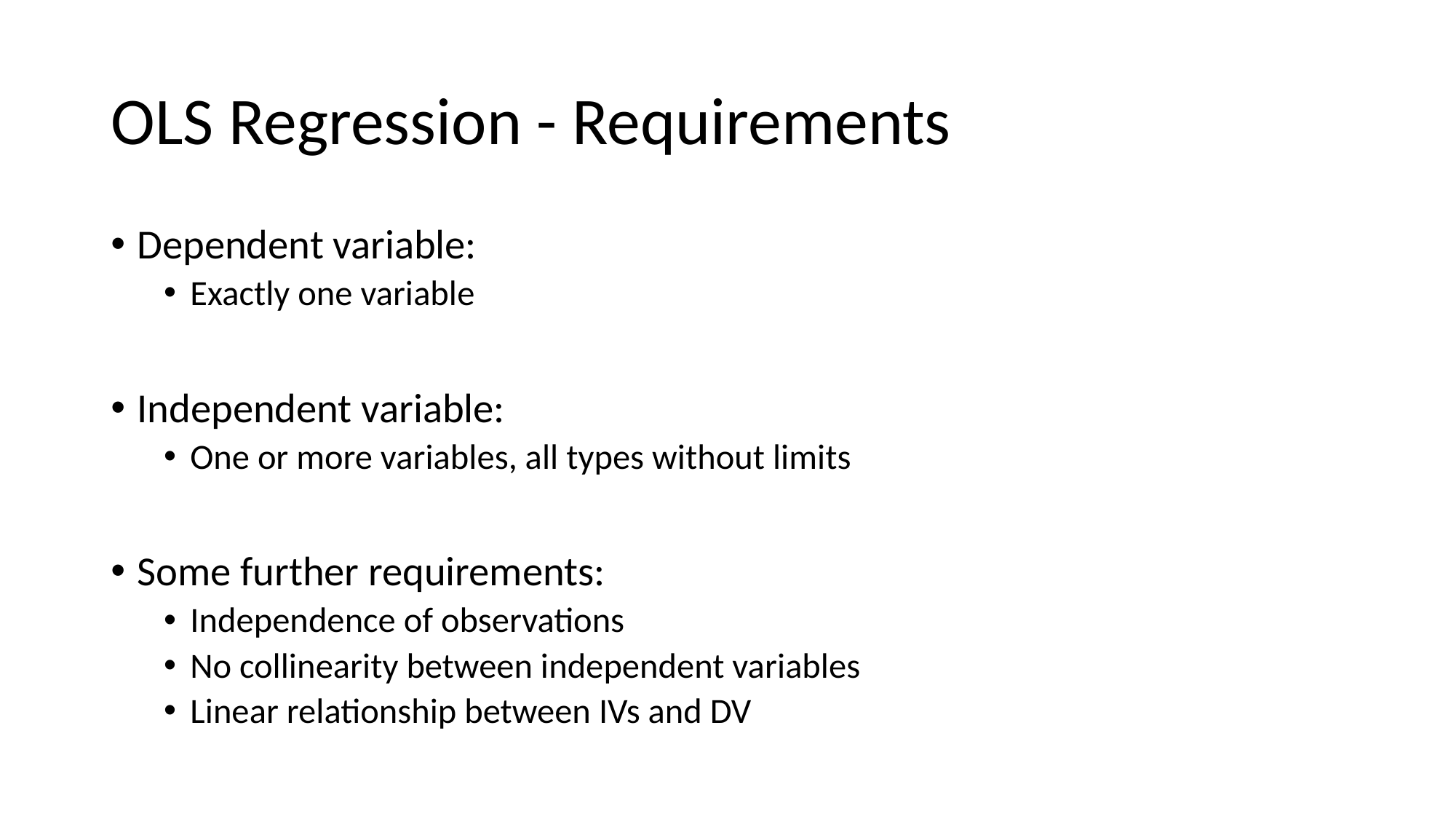

# OLS Regression - Requirements
Dependent variable:
Exactly one variable

Independent variable:
One or more variables, all types without limits

Some further requirements:
Independence of observations
No collinearity between independent variables
Linear relationship between IVs and DV